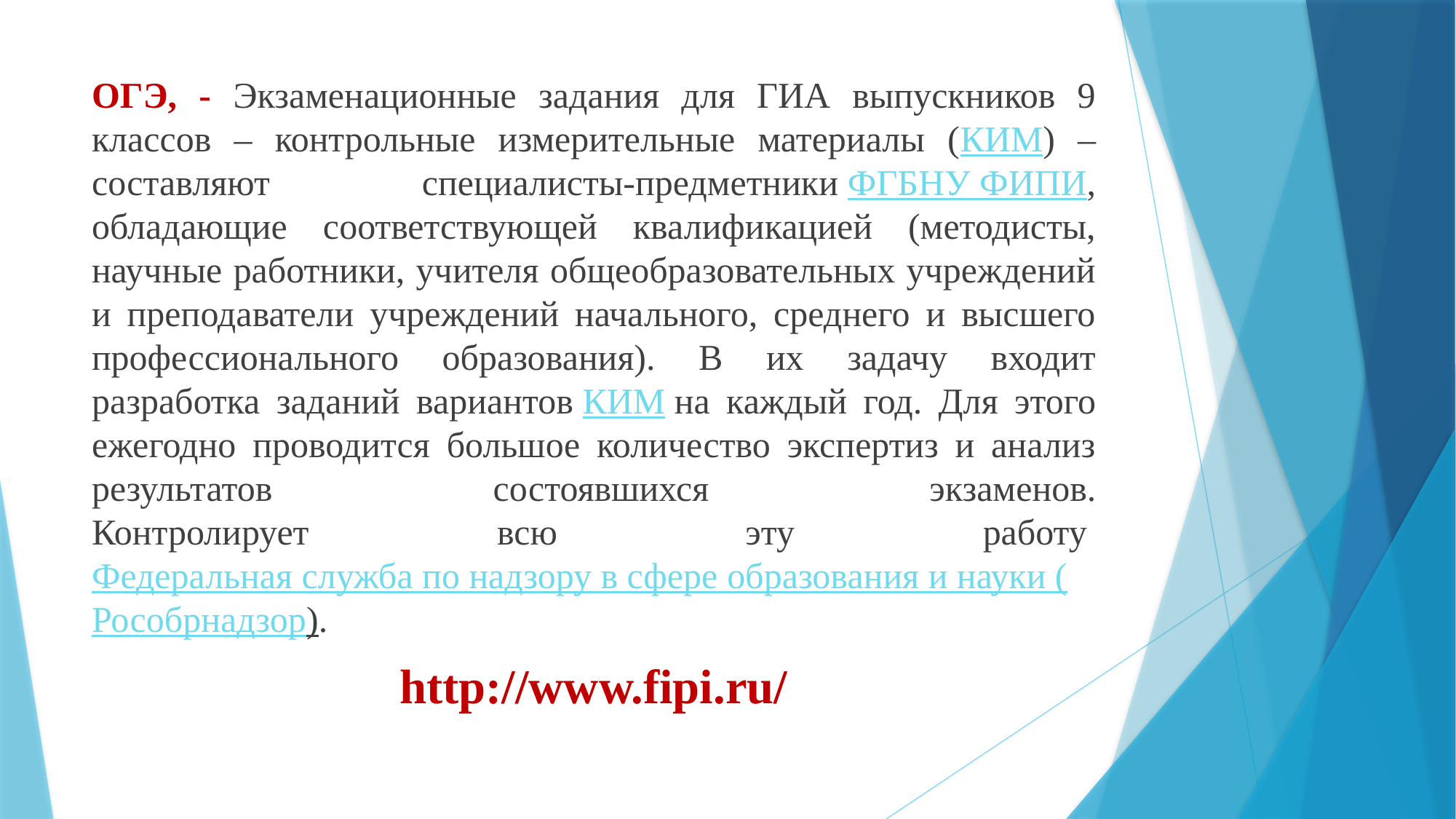

ОГЭ, - Экзаменационные задания для ГИА выпускников 9 классов – контрольные измерительные материалы (КИМ) – составляют специалисты-предметники ФГБНУ ФИПИ, обладающие соответствующей квалификацией (методисты, научные работники, учителя общеобразовательных учреждений и преподаватели учреждений начального, среднего и высшего профессионального образования). В их задачу входит разработка заданий вариантов КИМ на каждый год. Для этого ежегодно проводится большое количество экспертиз и анализ результатов состоявшихся экзаменов.
Контролирует всю эту работу Федеральная служба по надзору в сфере образования и науки (Рособрнадзор).
http://www.fipi.ru/